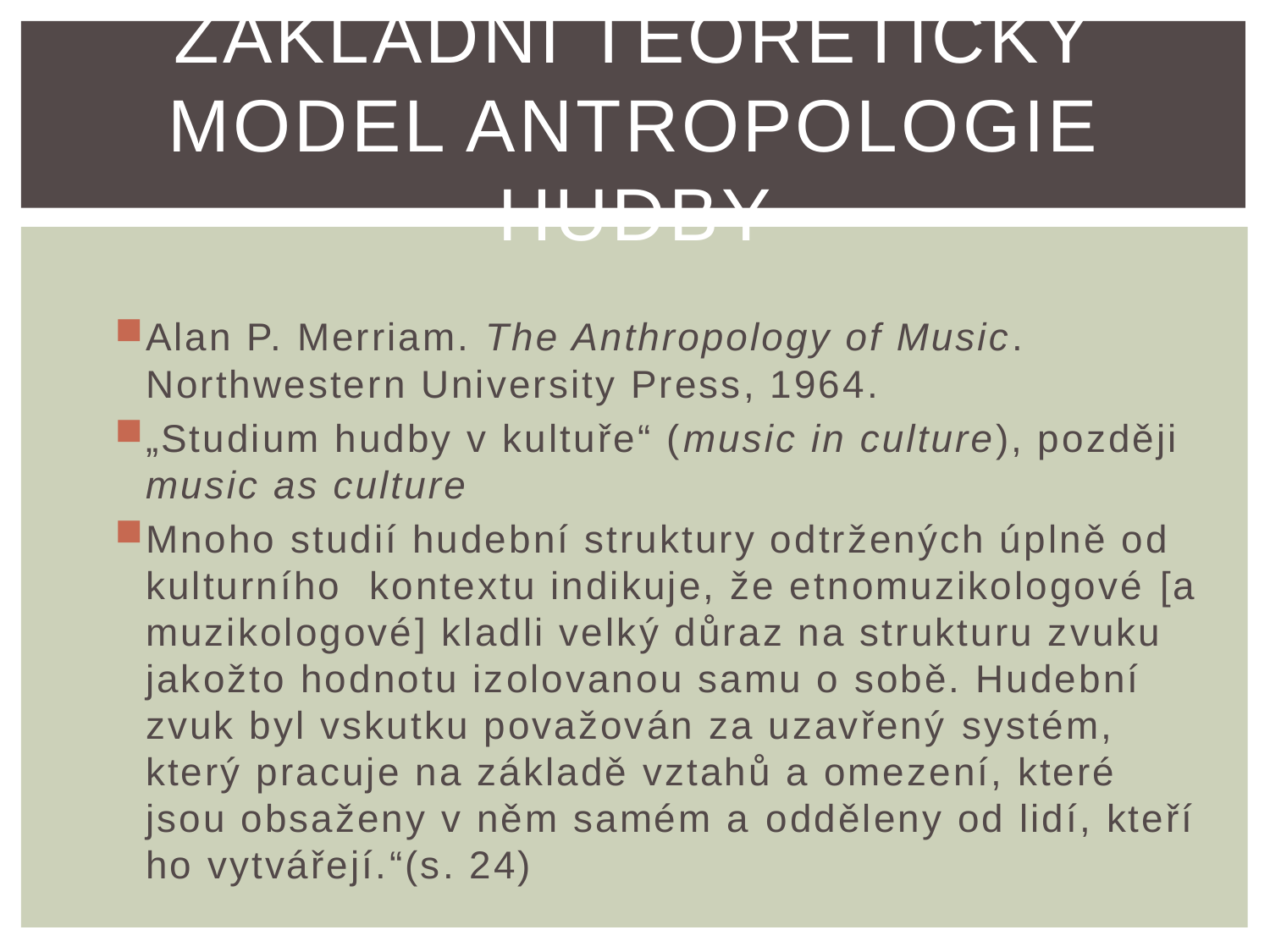

# Základní teoretický model antropologie hudby
Alan P. Merriam. The Anthropology of Music. Northwestern University Press, 1964.
„Studium hudby v kultuře“ (music in culture), později music as culture
Mnoho studií hudební struktury odtržených úplně od kulturního  kontextu indikuje, že etnomuzikologové [a muzikologové] kladli velký důraz na strukturu zvuku jakožto hodnotu izolovanou samu o sobě. Hudební zvuk byl vskutku považován za uzavřený systém, který pracuje na základě vztahů a omezení, které jsou obsaženy v něm samém a odděleny od lidí, kteří ho vytvářejí.“(s. 24)